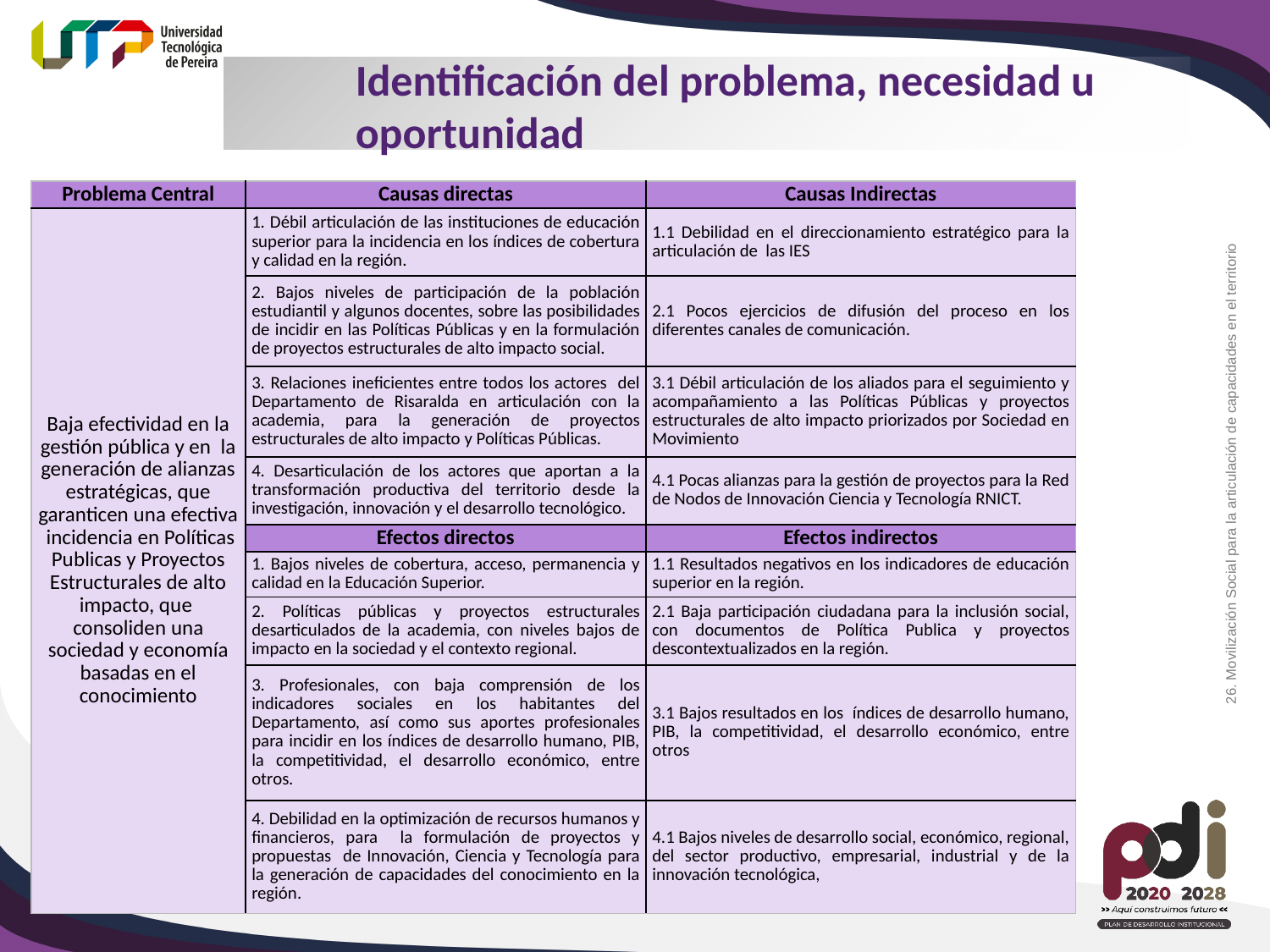

Identificación del problema, necesidad u oportunidad

| Problema Central | Causas directas | Causas Indirectas |
| --- | --- | --- |
| Baja efectividad en la gestión pública y en la generación de alianzas estratégicas, que garanticen una efectiva incidencia en Políticas Publicas y Proyectos Estructurales de alto impacto, que consoliden una sociedad y economía basadas en el conocimiento | 1. Débil articulación de las instituciones de educación superior para la incidencia en los índices de cobertura y calidad en la región. | 1.1 Debilidad en el direccionamiento estratégico para la articulación de las IES |
|  | 2. Bajos niveles de participación de la población estudiantil y algunos docentes, sobre las posibilidades de incidir en las Políticas Públicas y en la formulación de proyectos estructurales de alto impacto social. | 2.1 Pocos ejercicios de difusión del proceso en los diferentes canales de comunicación. |
|  | 3. Relaciones ineficientes entre todos los actores del Departamento de Risaralda en articulación con la academia, para la generación de proyectos estructurales de alto impacto y Políticas Públicas. | 3.1 Débil articulación de los aliados para el seguimiento y acompañamiento a las Políticas Públicas y proyectos estructurales de alto impacto priorizados por Sociedad en Movimiento |
|  | 4. Desarticulación de los actores que aportan a la transformación productiva del territorio desde la investigación, innovación y el desarrollo tecnológico. | 4.1 Pocas alianzas para la gestión de proyectos para la Red de Nodos de Innovación Ciencia y Tecnología RNICT. |
|  | Efectos directos | Efectos indirectos |
|  | 1. Bajos niveles de cobertura, acceso, permanencia y calidad en la Educación Superior. | 1.1 Resultados negativos en los indicadores de educación superior en la región. |
|  | 2. Políticas públicas y proyectos estructurales desarticulados de la academia, con niveles bajos de impacto en la sociedad y el contexto regional. | 2.1 Baja participación ciudadana para la inclusión social, con documentos de Política Publica y proyectos descontextualizados en la región. |
|  | 3. Profesionales, con baja comprensión de los indicadores sociales en los habitantes del Departamento, así como sus aportes profesionales para incidir en los índices de desarrollo humano, PIB, la competitividad, el desarrollo económico, entre otros. | 3.1 Bajos resultados en los índices de desarrollo humano, PIB, la competitividad, el desarrollo económico, entre otros |
|  | 4. Debilidad en la optimización de recursos humanos y financieros, para la formulación de proyectos y propuestas de Innovación, Ciencia y Tecnología para la generación de capacidades del conocimiento en la región. | 4.1 Bajos niveles de desarrollo social, económico, regional, del sector productivo, empresarial, industrial y de la innovación tecnológica, |
26. Movilización Social para la articulación de capacidades en el territorio